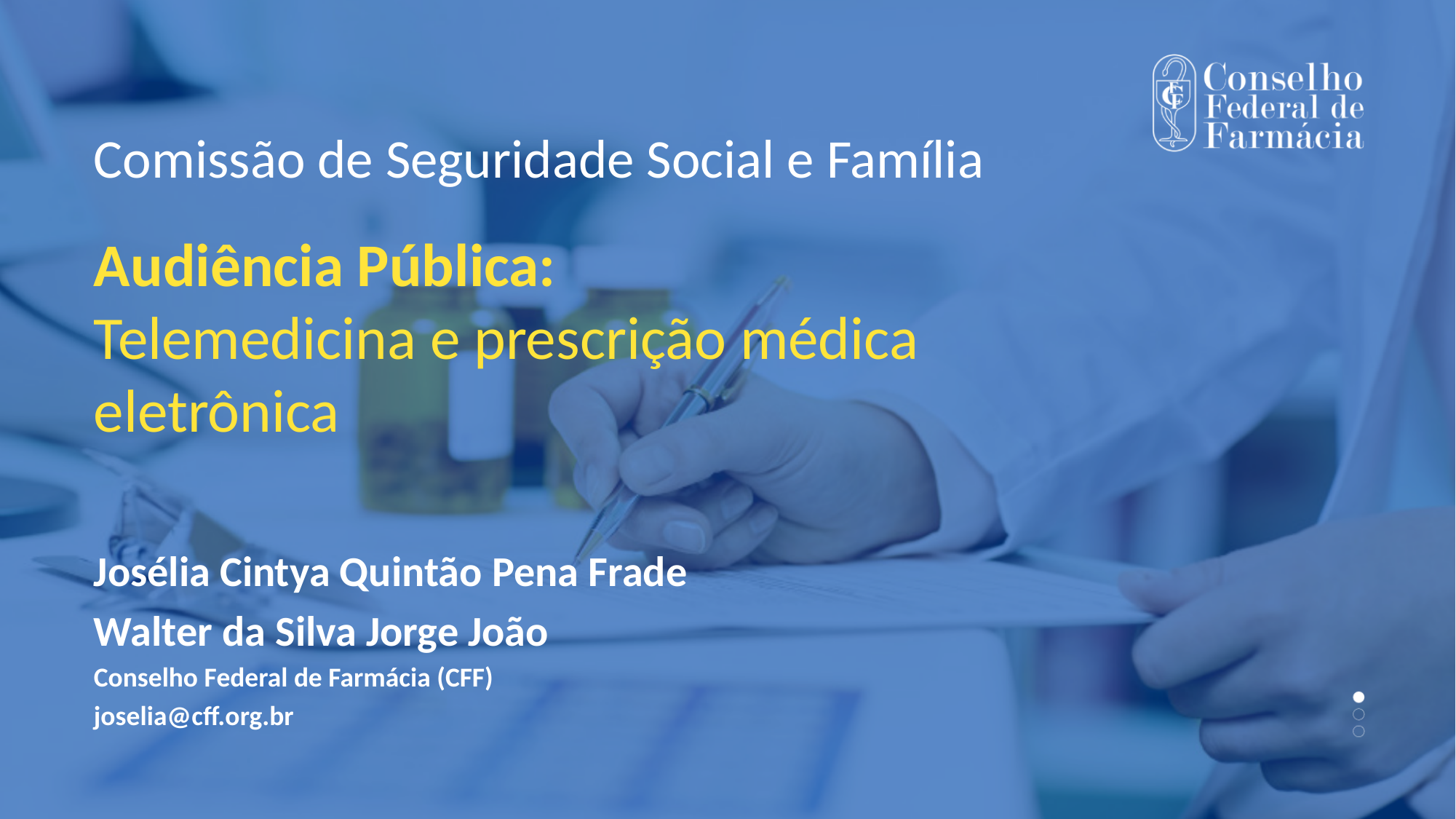

Comissão de Seguridade Social e Família

Audiência Pública:
Telemedicina e prescrição médica eletrônica
Josélia Cintya Quintão Pena Frade
Walter da Silva Jorge João
Conselho Federal de Farmácia (CFF)
joselia@cff.org.br